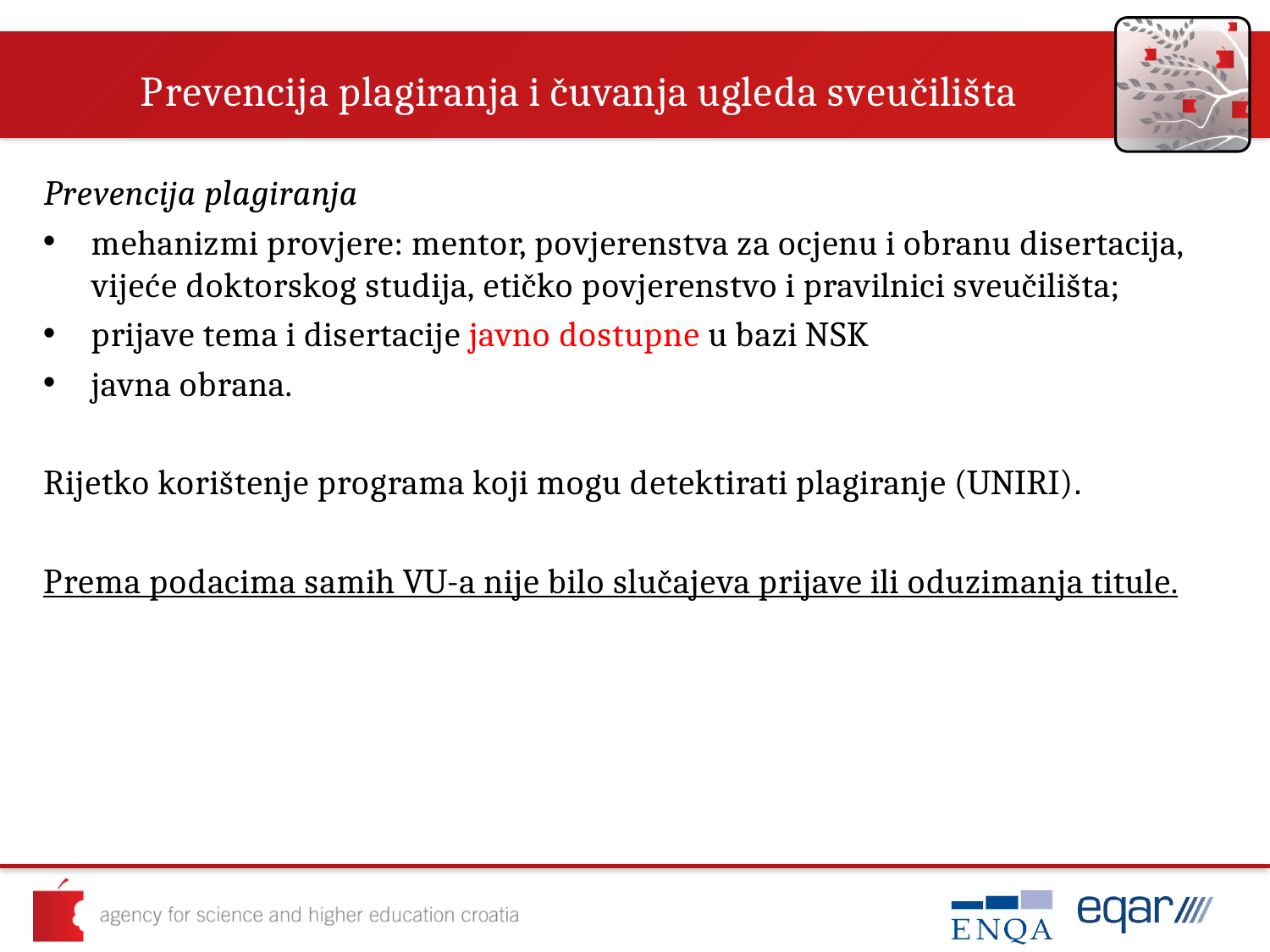

# Prevencija plagiranja i čuvanja ugleda sveučilišta
Prevencija plagiranja
mehanizmi provjere: mentor, povjerenstva za ocjenu i obranu disertacija, vijeće doktorskog studija, etičko povjerenstvo i pravilnici sveučilišta;
prijave tema i disertacije javno dostupne u bazi NSK
javna obrana.

Rijetko korištenje programa koji mogu detektirati plagiranje (UNIRI).

Prema podacima samih VU-a nije bilo slučajeva prijave ili oduzimanja titule.